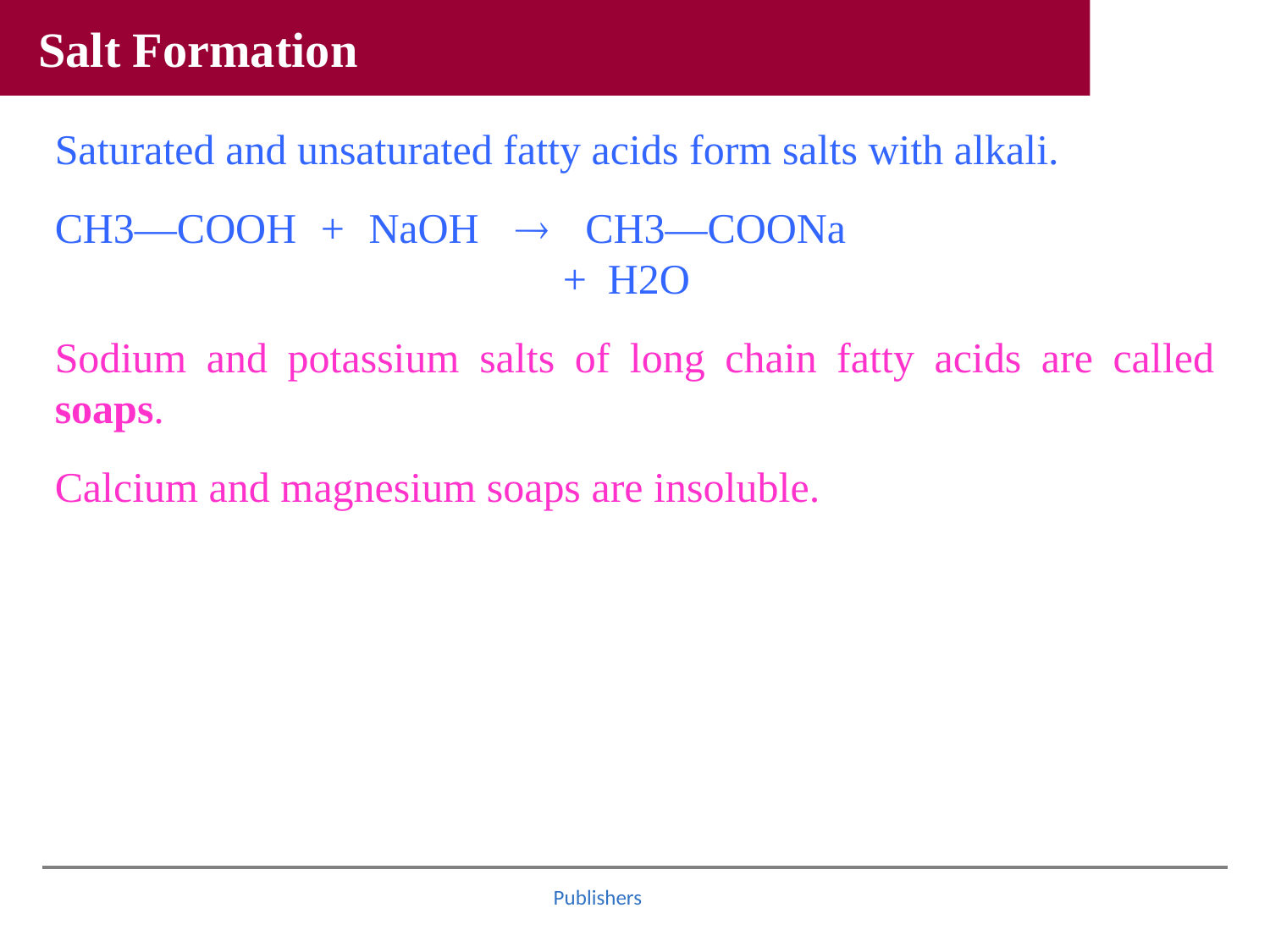

Salt Formation
Saturated and unsaturated fatty acids form salts with alkali.
CH3—COOH  +  NaOH   →   CH3—COONa  							+  H2O
Sodium and potassium salts of long chain fatty acids are called soaps.
Calcium and magnesium soaps are insoluble.
Publishers